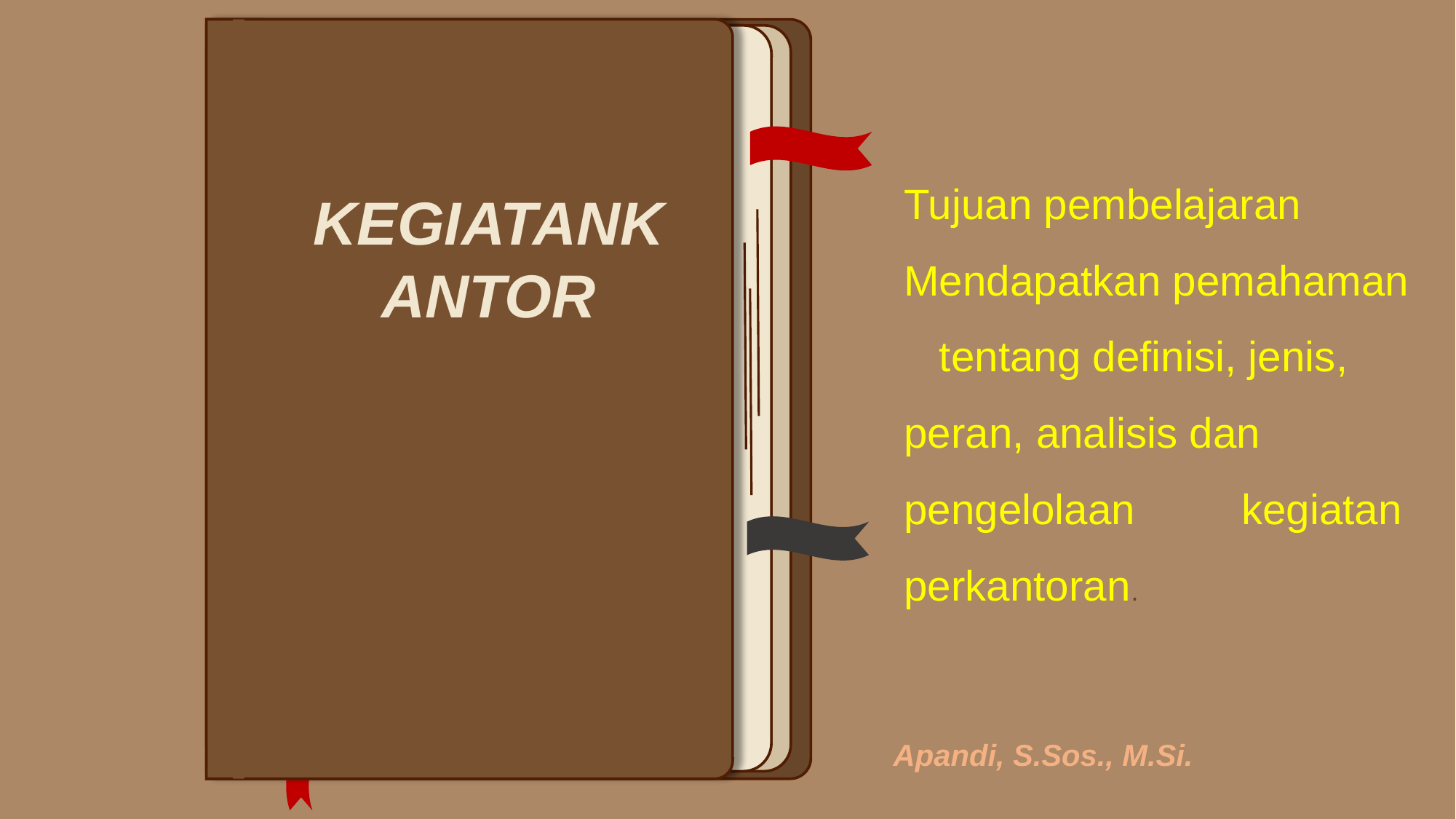

Tujuan pembelajaran
Mendapatkan pemahaman     tentang definisi, jenis, peran, analisis dan pengelolaan         kegiatan perkantoran.
KEGIATANKANTOR

Apandi, S.Sos., M.Si.